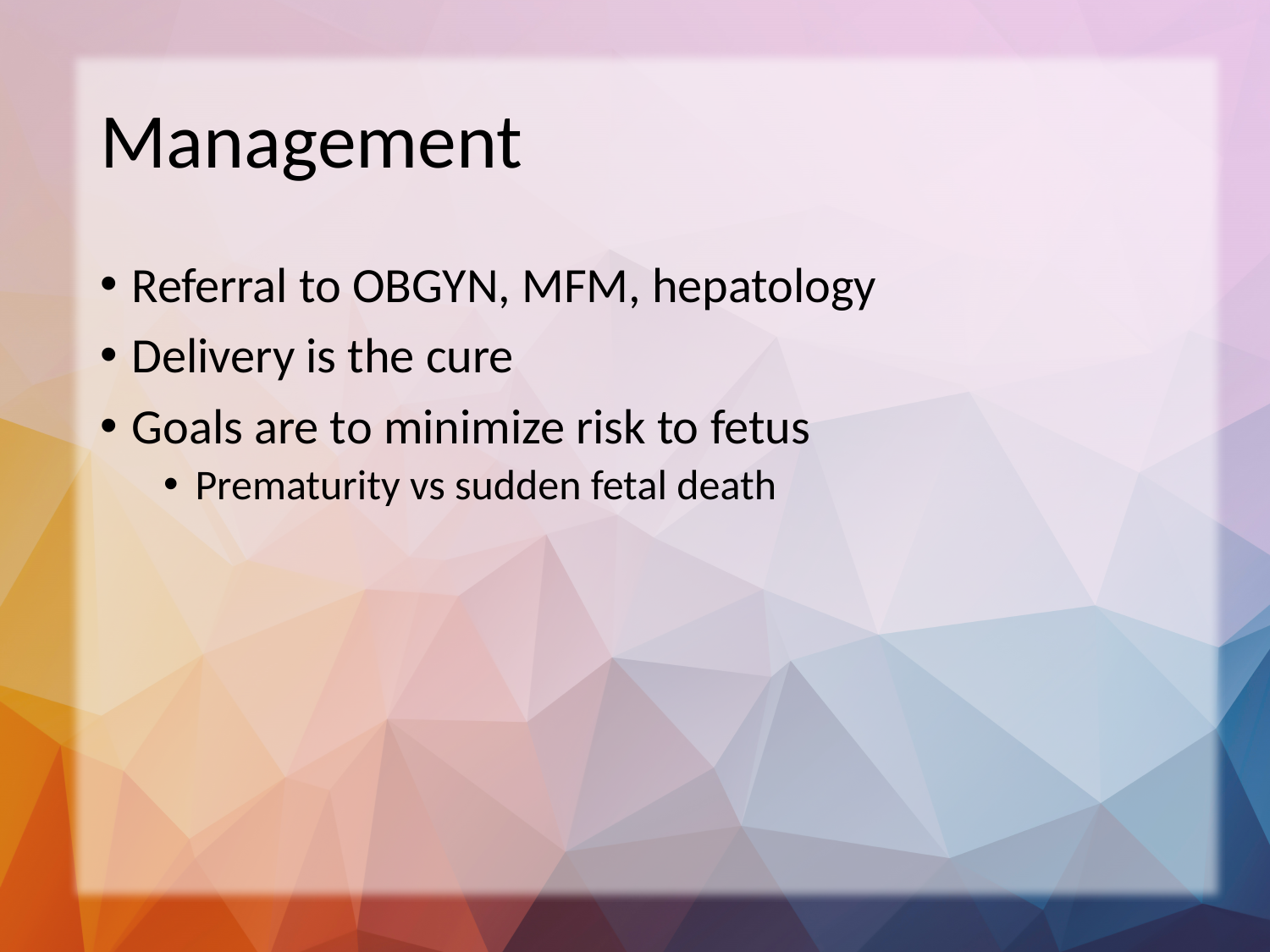

# Management
Referral to OBGYN, MFM, hepatology
Delivery is the cure
Goals are to minimize risk to fetus
Prematurity vs sudden fetal death